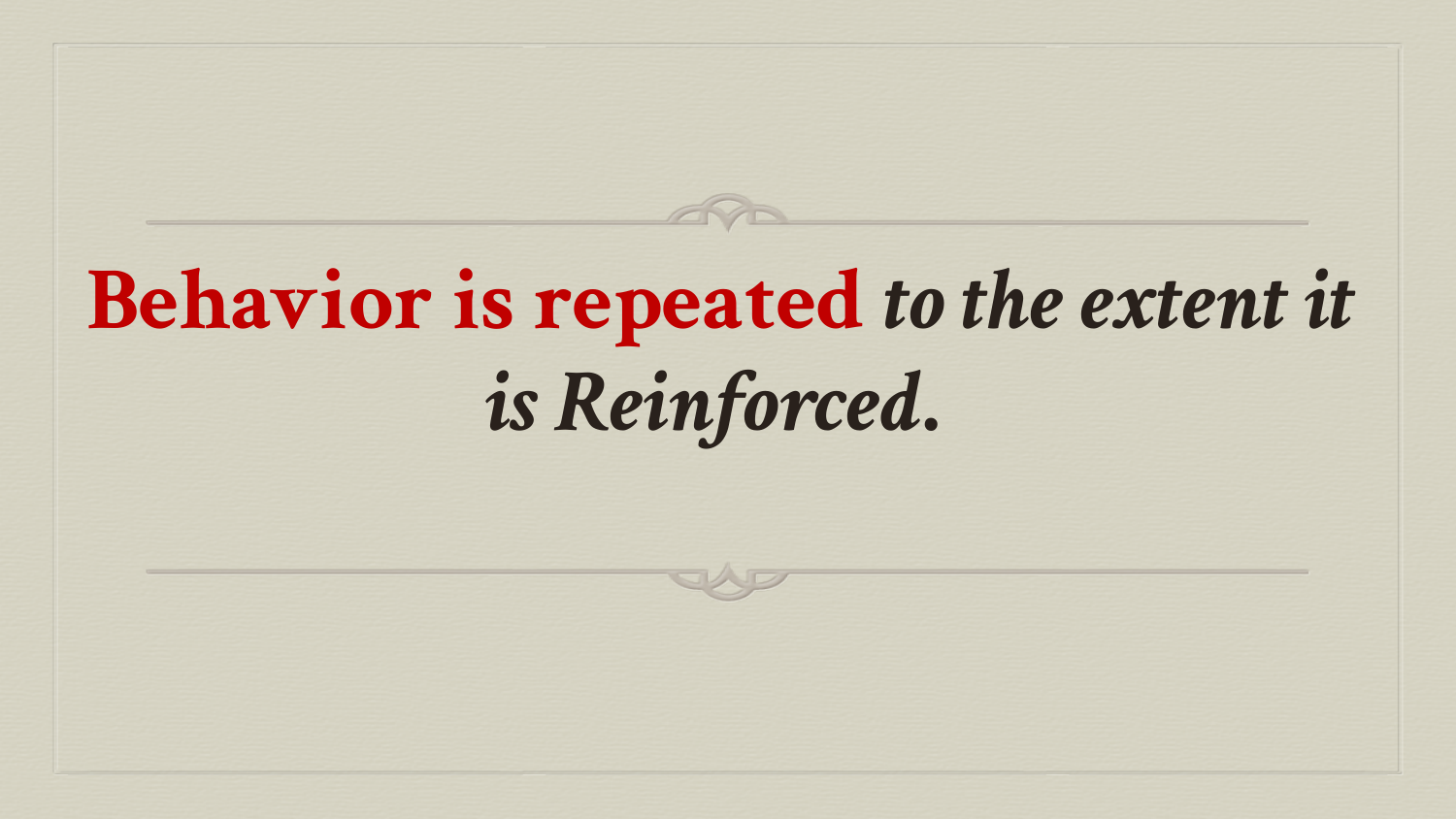

# Behavior is repeated to the extent it is Reinforced.